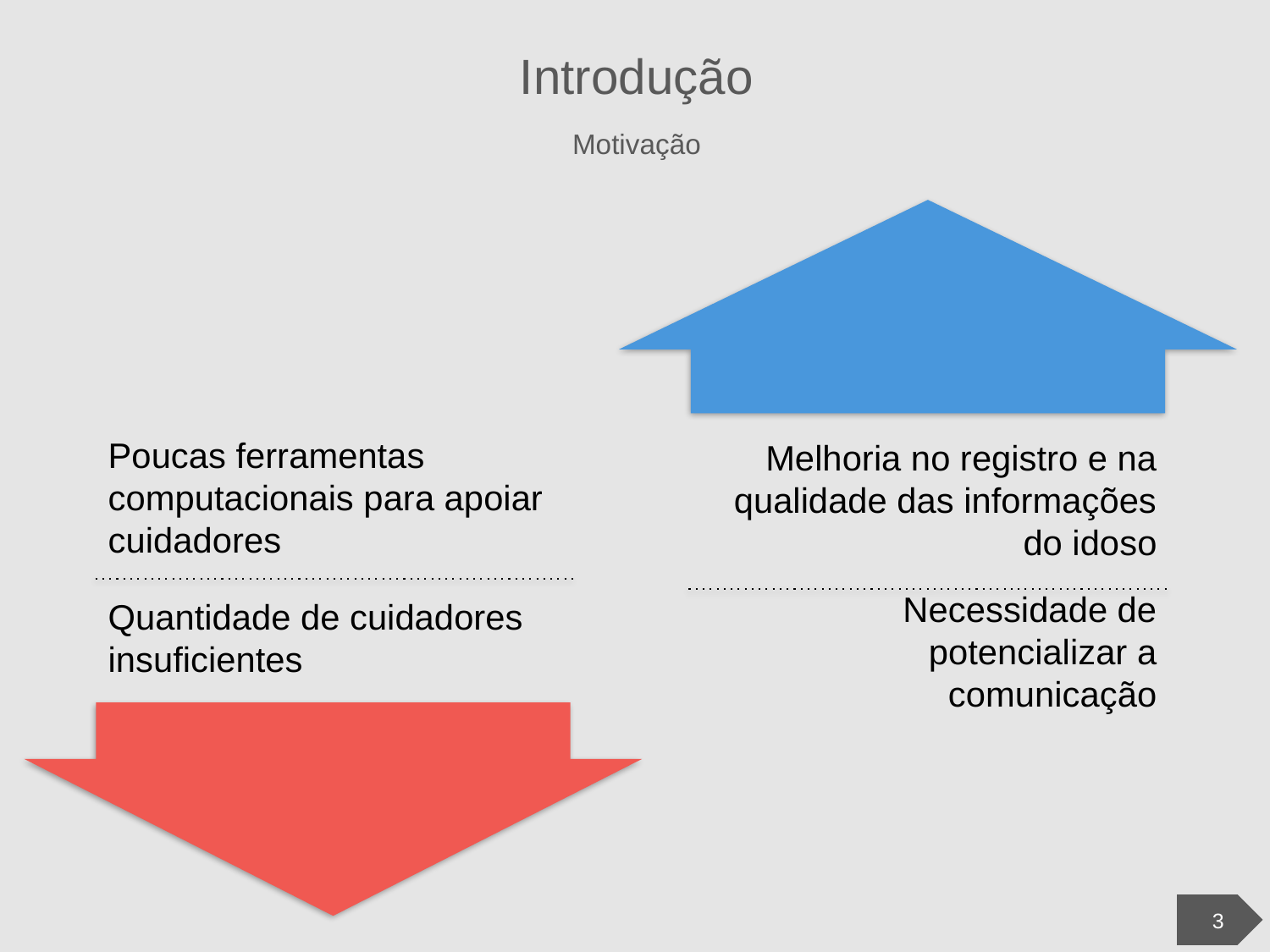

# Introdução
Motivação

Melhoria no registro e na qualidade das informações do idoso
Poucas ferramentas computacionais para apoiar cuidadores
Quantidade de cuidadores insuficientes

Necessidade de potencializar a comunicação
3